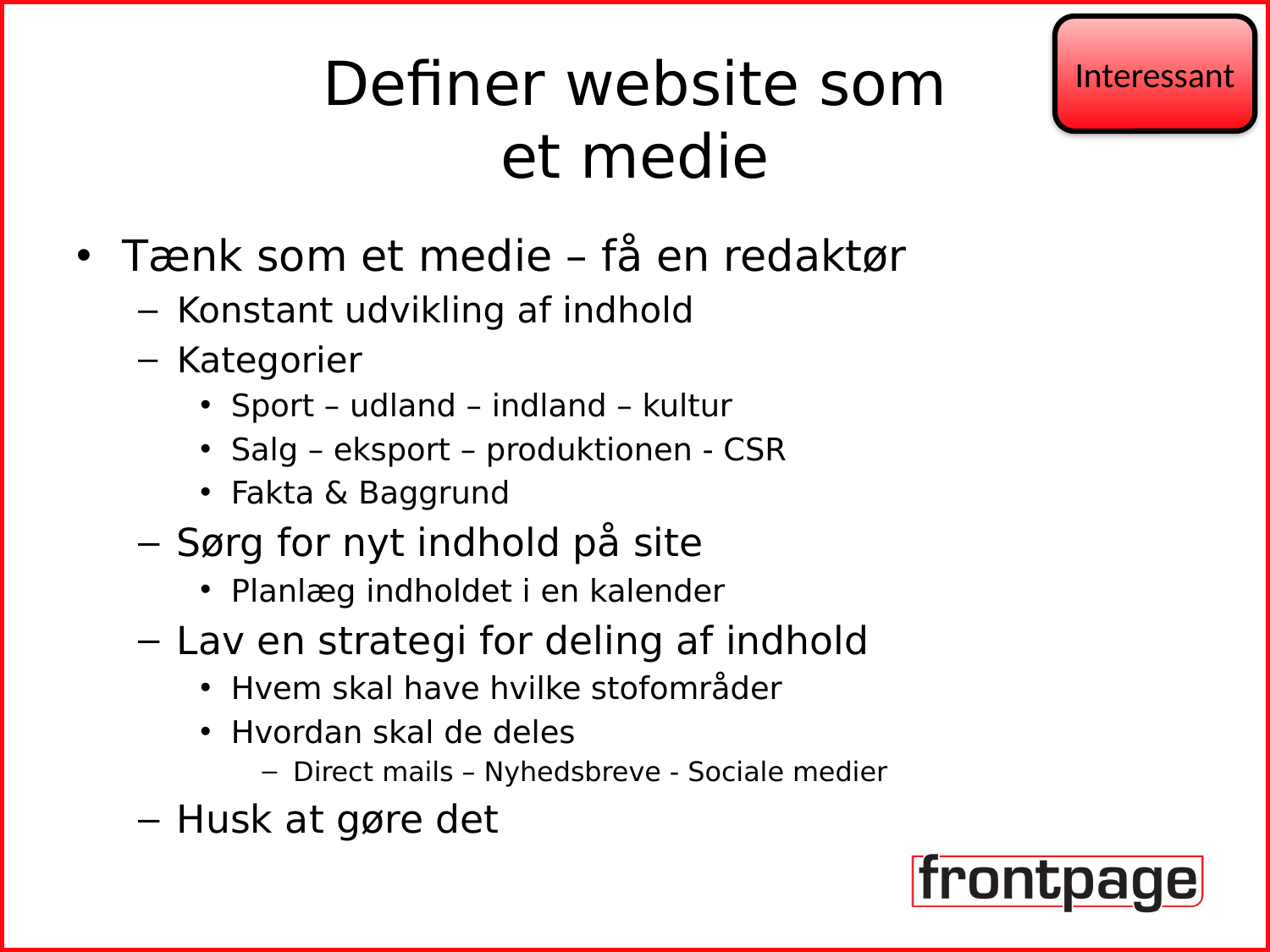

Interessant
# Definer website som et medie
Tænk som et medie – få en redaktør
Konstant udvikling af indhold
Kategorier
Sport – udland – indland – kultur
Salg – eksport – produktionen - CSR
Fakta & Baggrund
Sørg for nyt indhold på site
Planlæg indholdet i en kalender
Lav en strategi for deling af indhold
Hvem skal have hvilke stofområder
Hvordan skal de deles
Direct mails – Nyhedsbreve - Sociale medier
Husk at gøre det